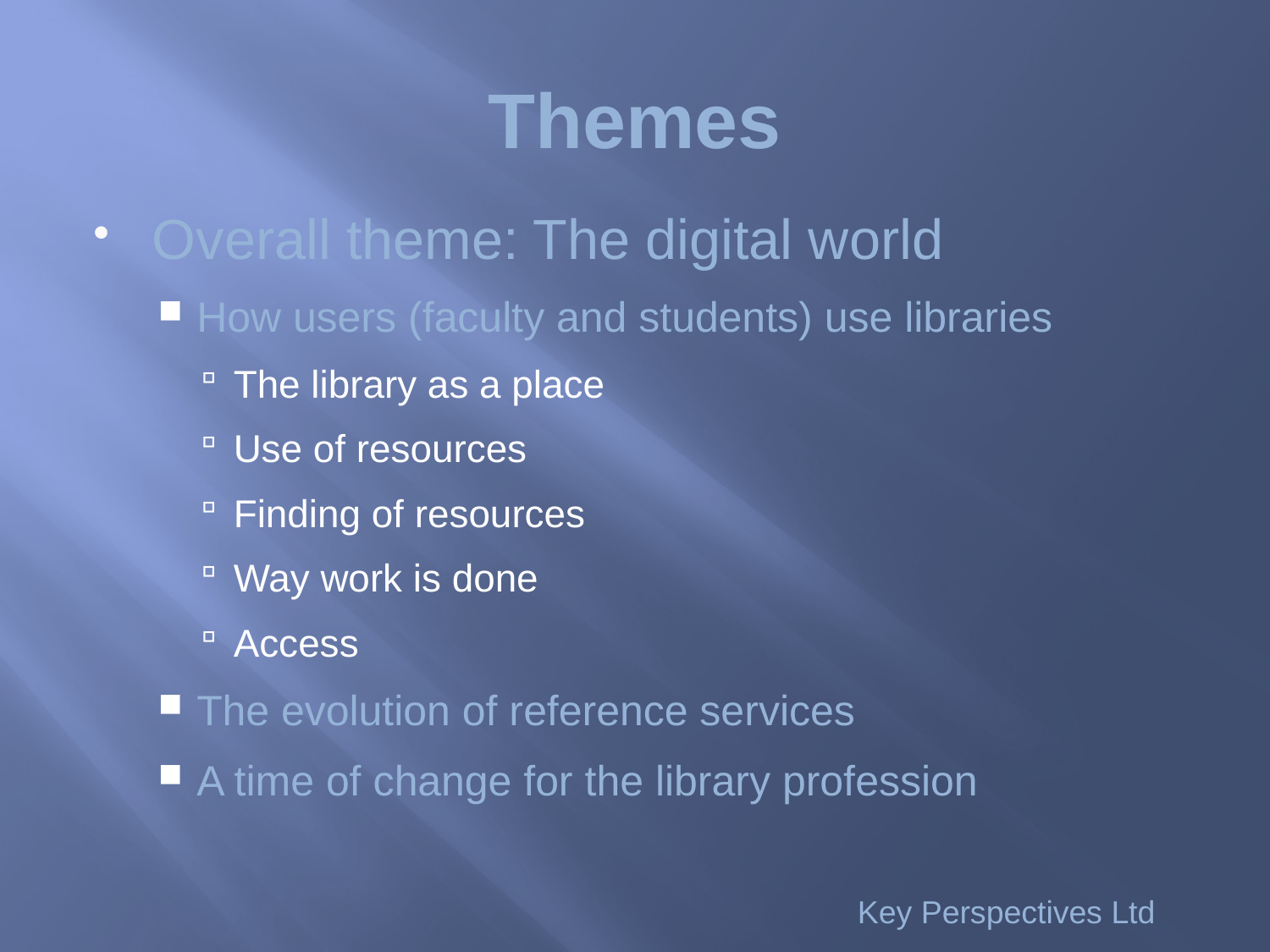

# Themes
Overall theme: The digital world
How users (faculty and students) use libraries
The library as a place
Use of resources
Finding of resources
Way work is done
Access
The evolution of reference services
A time of change for the library profession
Key Perspectives Ltd